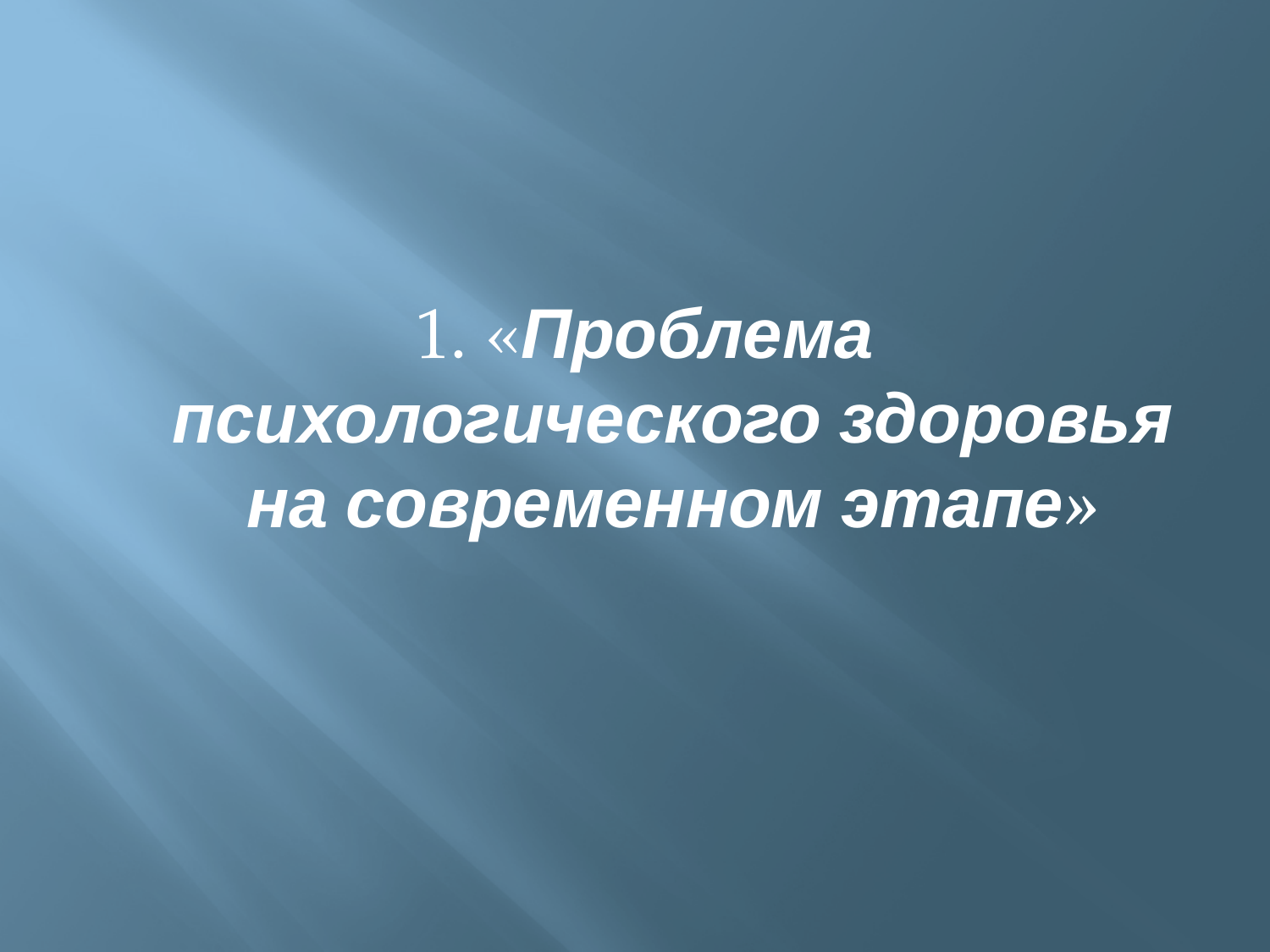

1. «Проблема психологического здоровья на современном этапе»